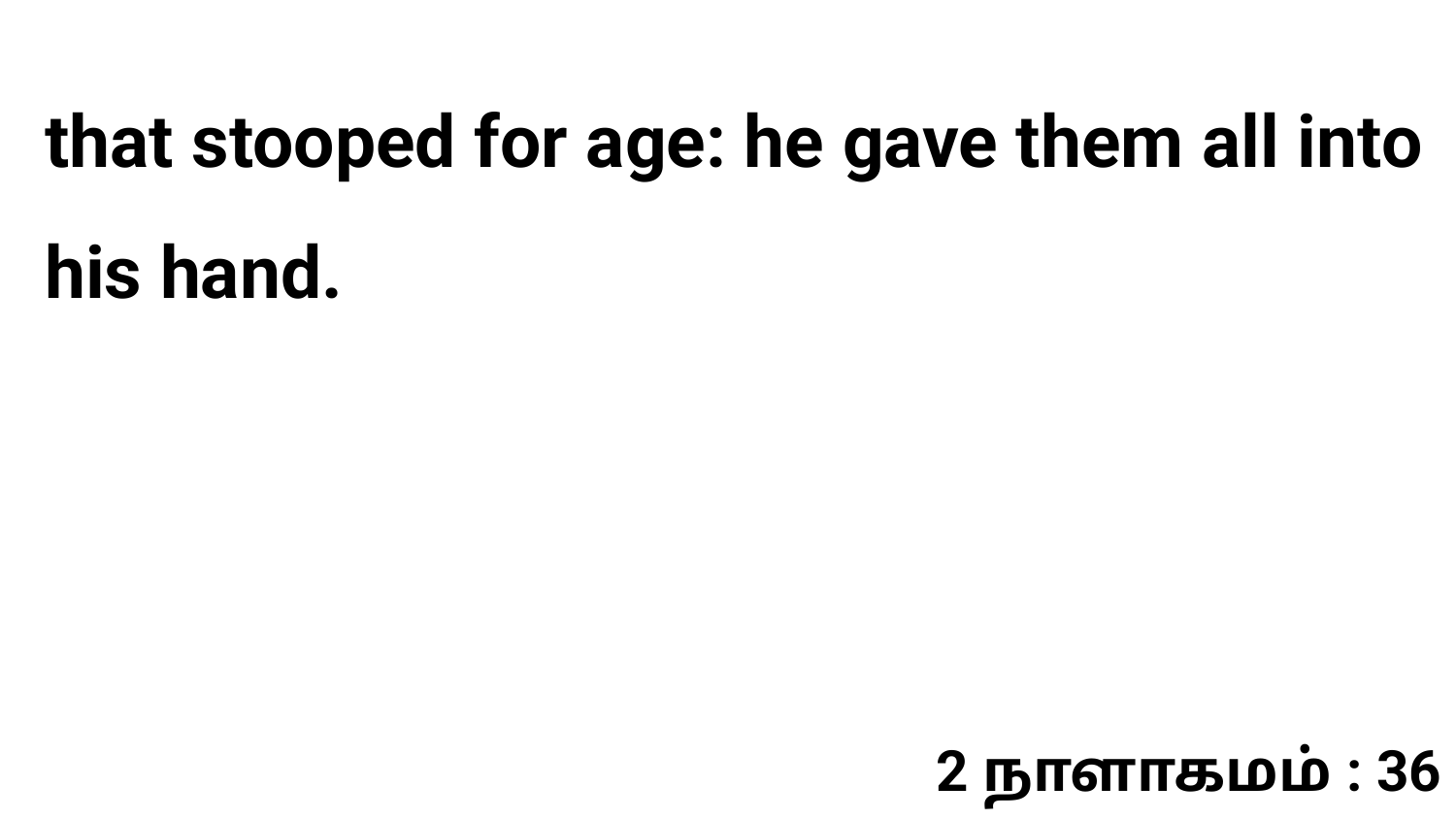

that stooped for age: he gave them all into his hand.
2 நாளாகமம் : 36